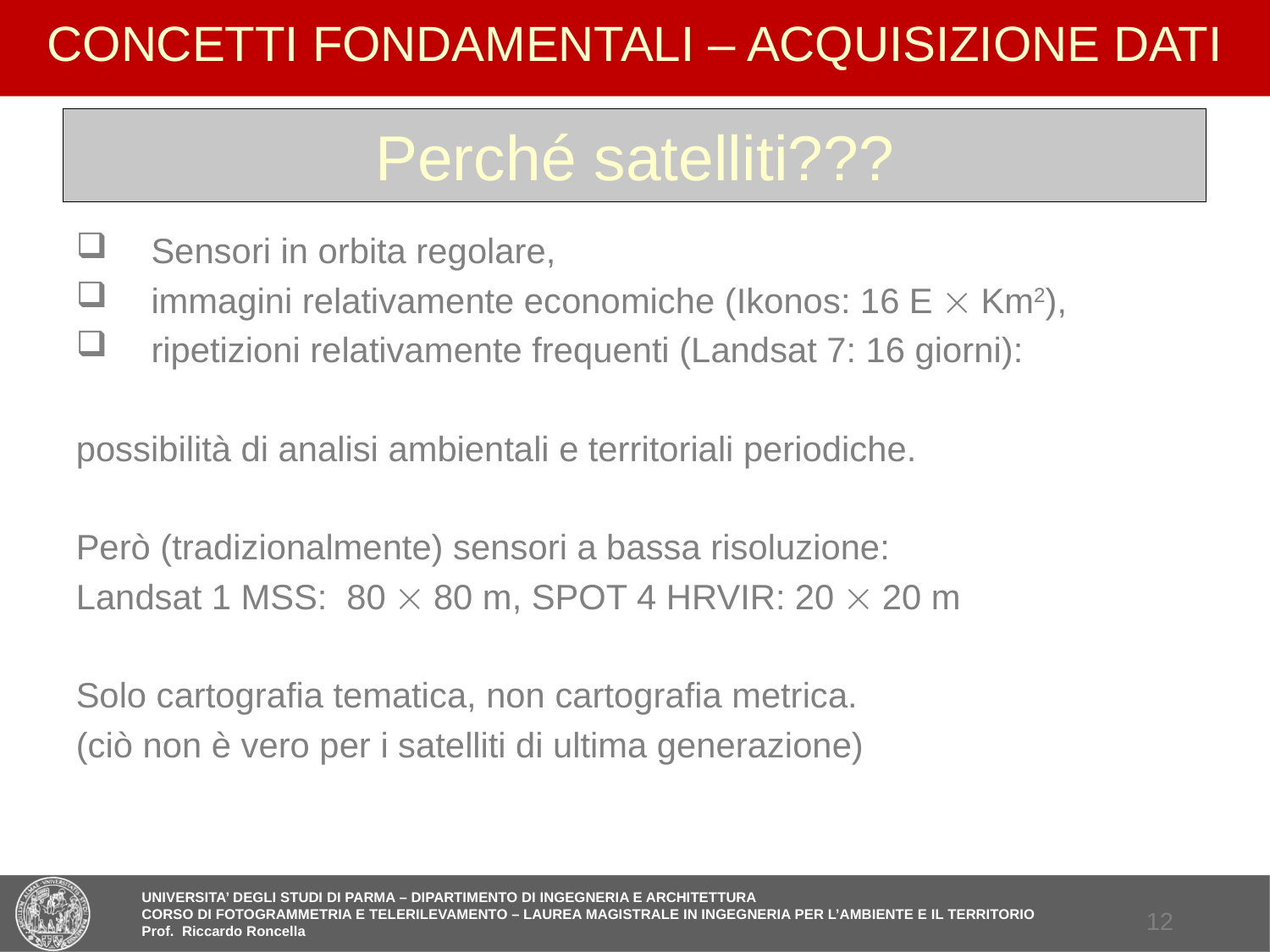

# CONCETTI FONDAMENTALI – ACQUISIZIONE DATI
Perché satelliti???
Sensori in orbita regolare,
immagini relativamente economiche (Ikonos: 16 E × Km2),
ripetizioni relativamente frequenti (Landsat 7: 16 giorni):

possibilità di analisi ambientali e territoriali periodiche.

Però (tradizionalmente) sensori a bassa risoluzione:
Landsat 1 MSS:  80 × 80 m, SPOT 4 HRVIR: 20 × 20 m

Solo cartografia tematica, non cartografia metrica.
(ciò non è vero per i satelliti di ultima generazione)
12